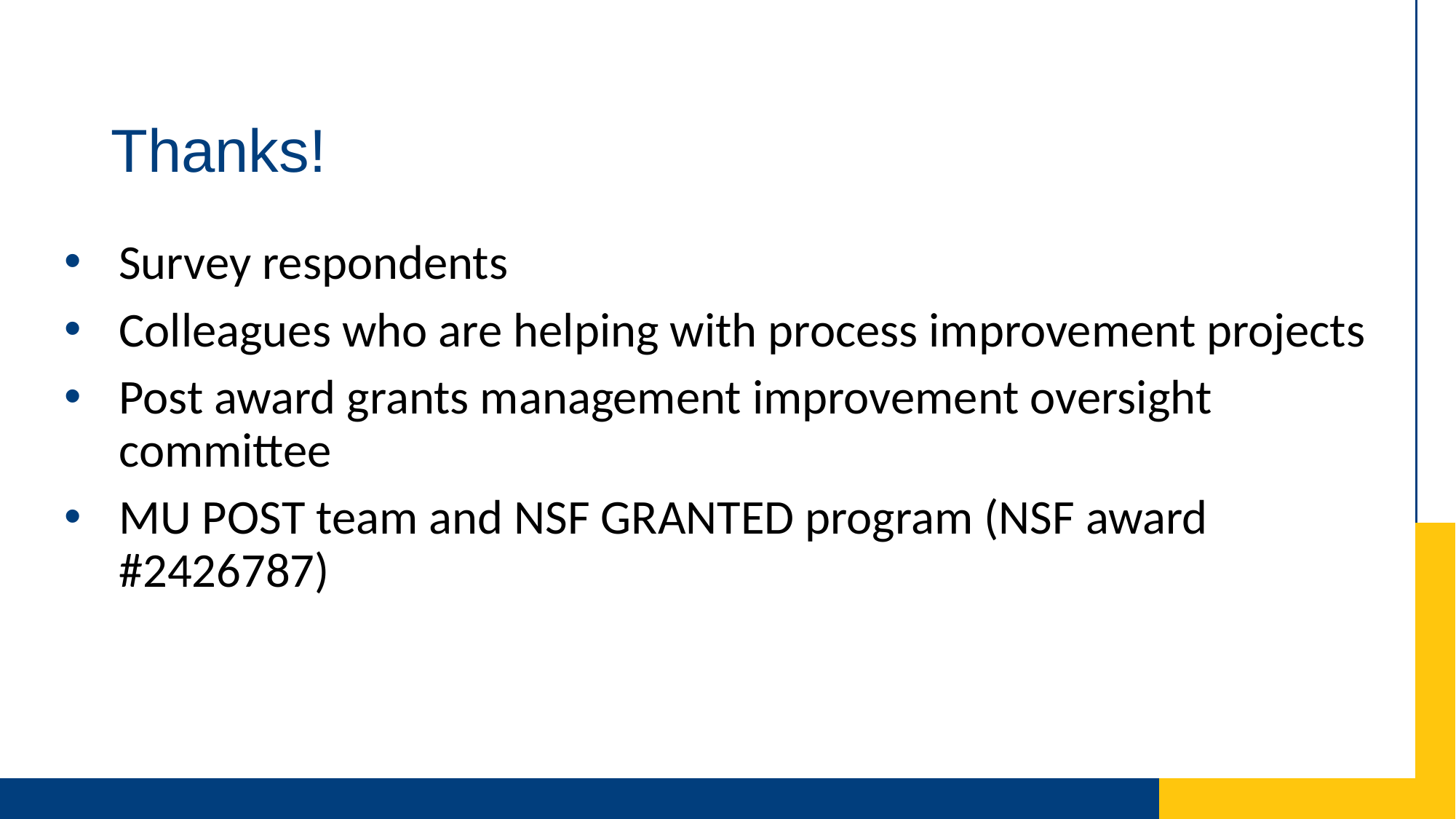

# Thanks!
Survey respondents
Colleagues who are helping with process improvement projects
Post award grants management improvement oversight committee
MU POST team and NSF GRANTED program (NSF award #2426787)